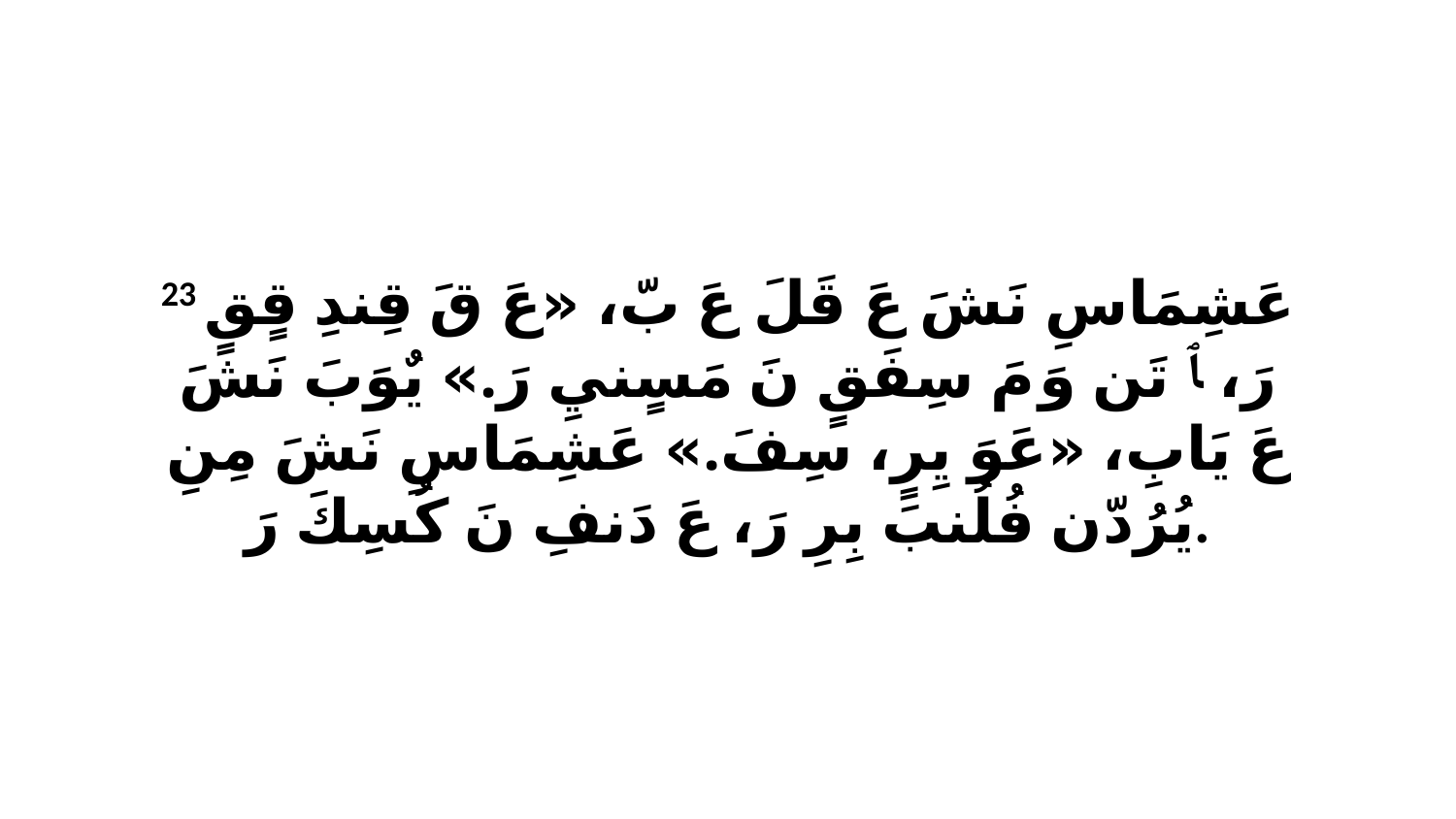

23 عَشِمَاسِ نَشَ عَ قَلَ عَ بّ، «عَ قَ قِندِ قٍقٍ رَ، ﭑ تَن وَ مَ سِفَقٍ نَ مَسٍنيِ رَ.» يٌوَبَ نَشَ عَ يَابِ، «عَوَ يِرٍ، سِفَ.» عَشِمَاسِ نَشَ مِنِ يُرُدّن فُلُنبَ بِرِ رَ، عَ دَنفِ نَ كُسِكَ رَ.